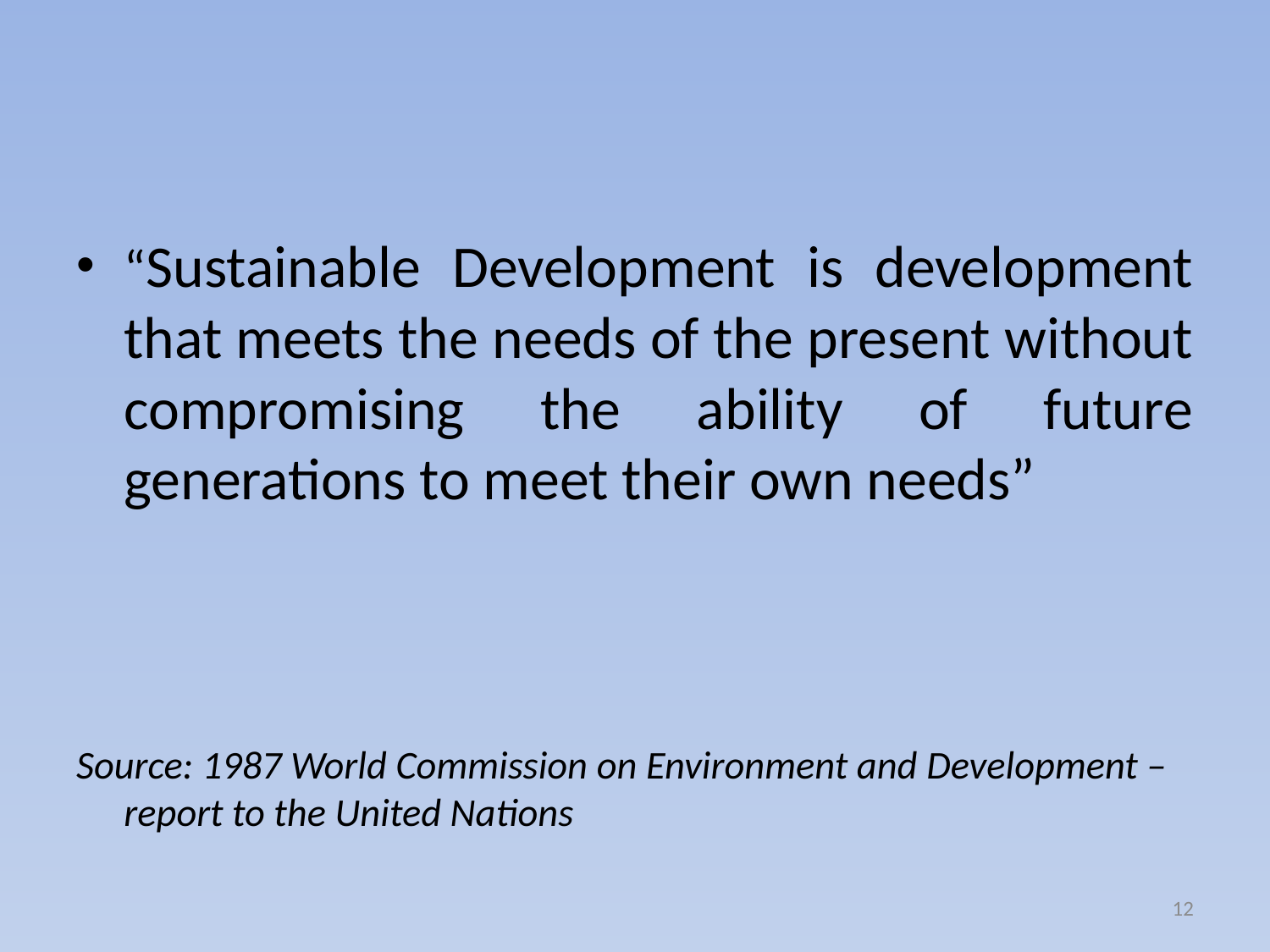

#
“Sustainable Development is development that meets the needs of the present without compromising the ability of future generations to meet their own needs”

Source: 1987 World Commission on Environment and Development – report to the United Nations
12